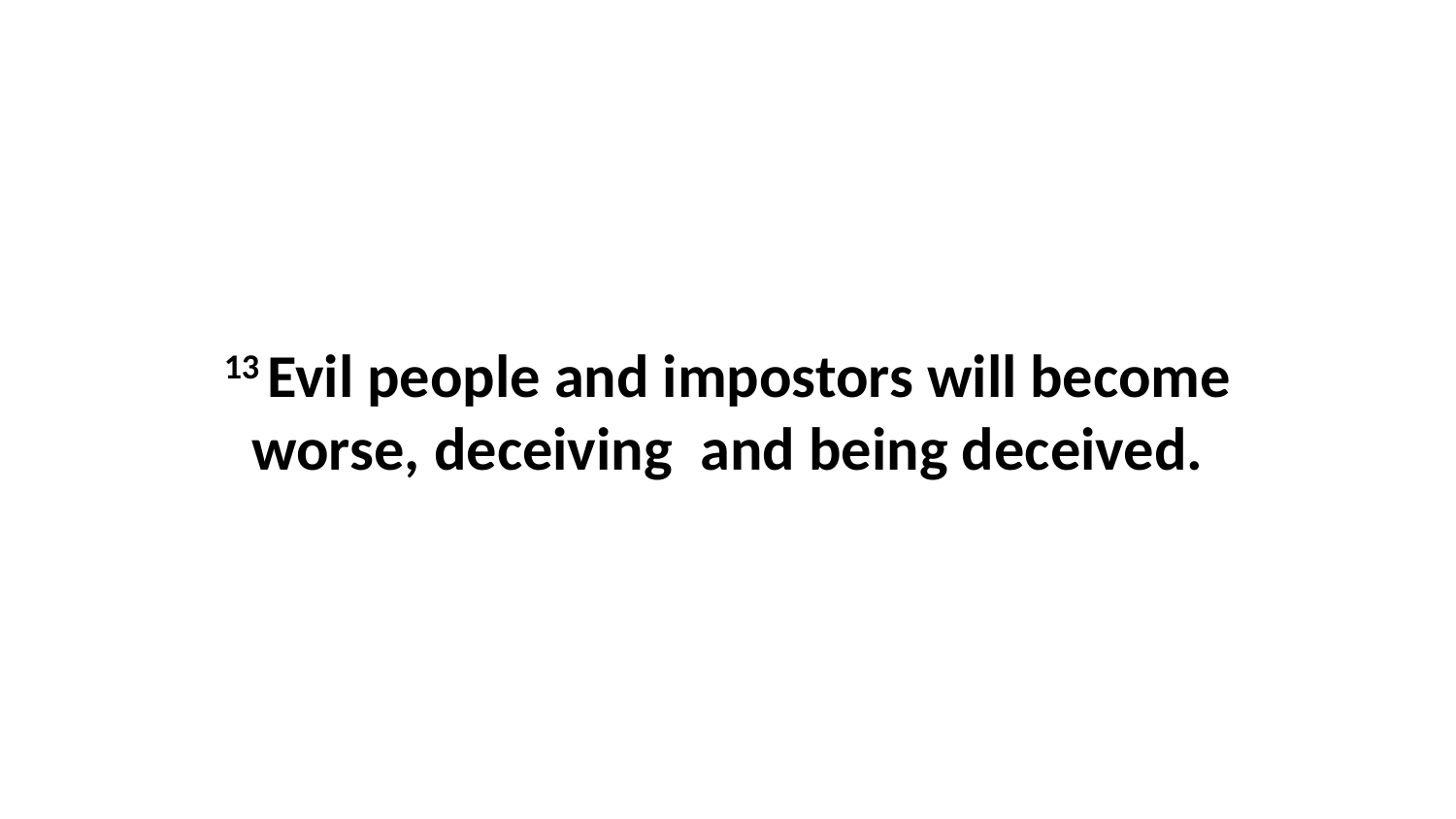

13 Evil people and impostors will become worse, deceiving  and being deceived.